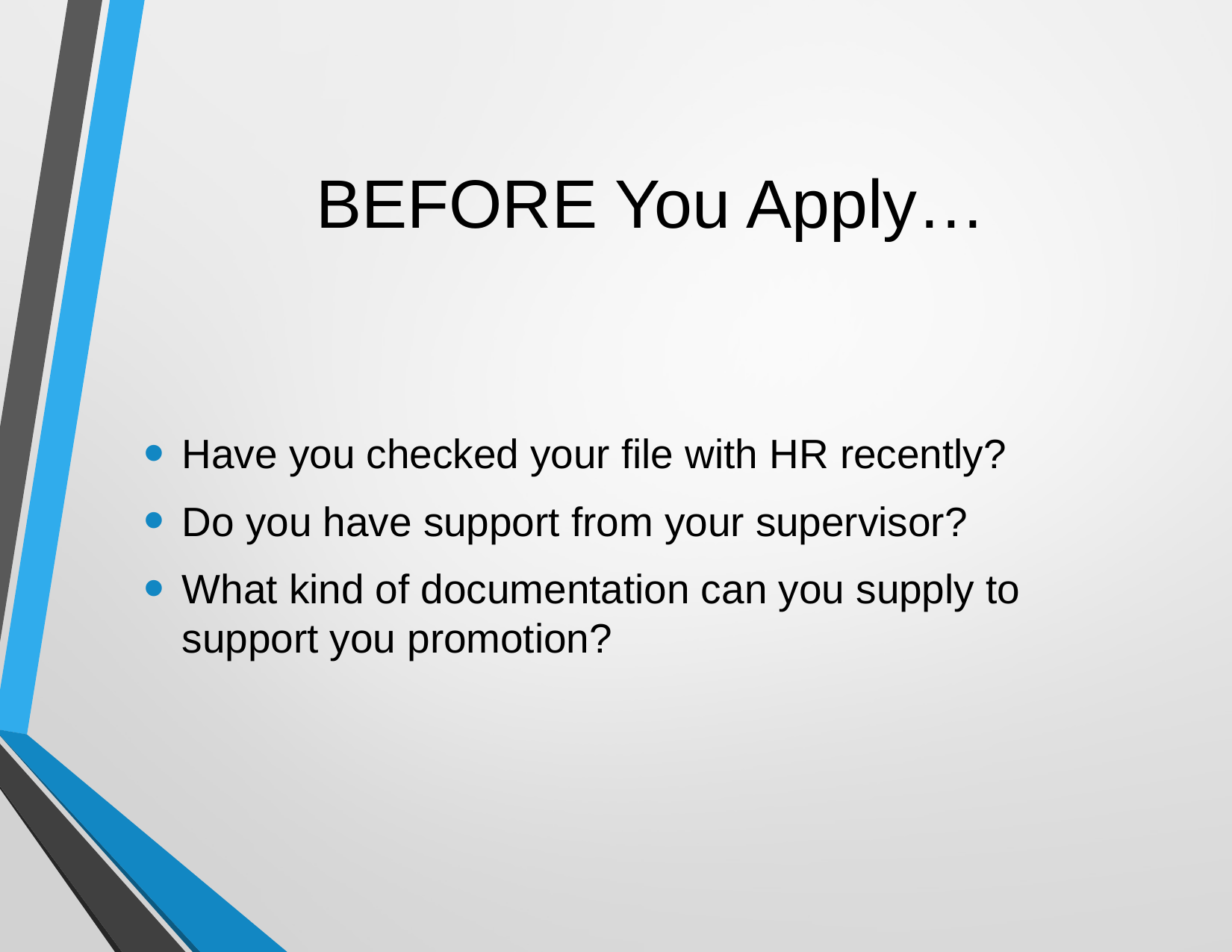

# BEFORE You Apply…
Have you checked your file with HR recently?
Do you have support from your supervisor?
What kind of documentation can you supply to support you promotion?